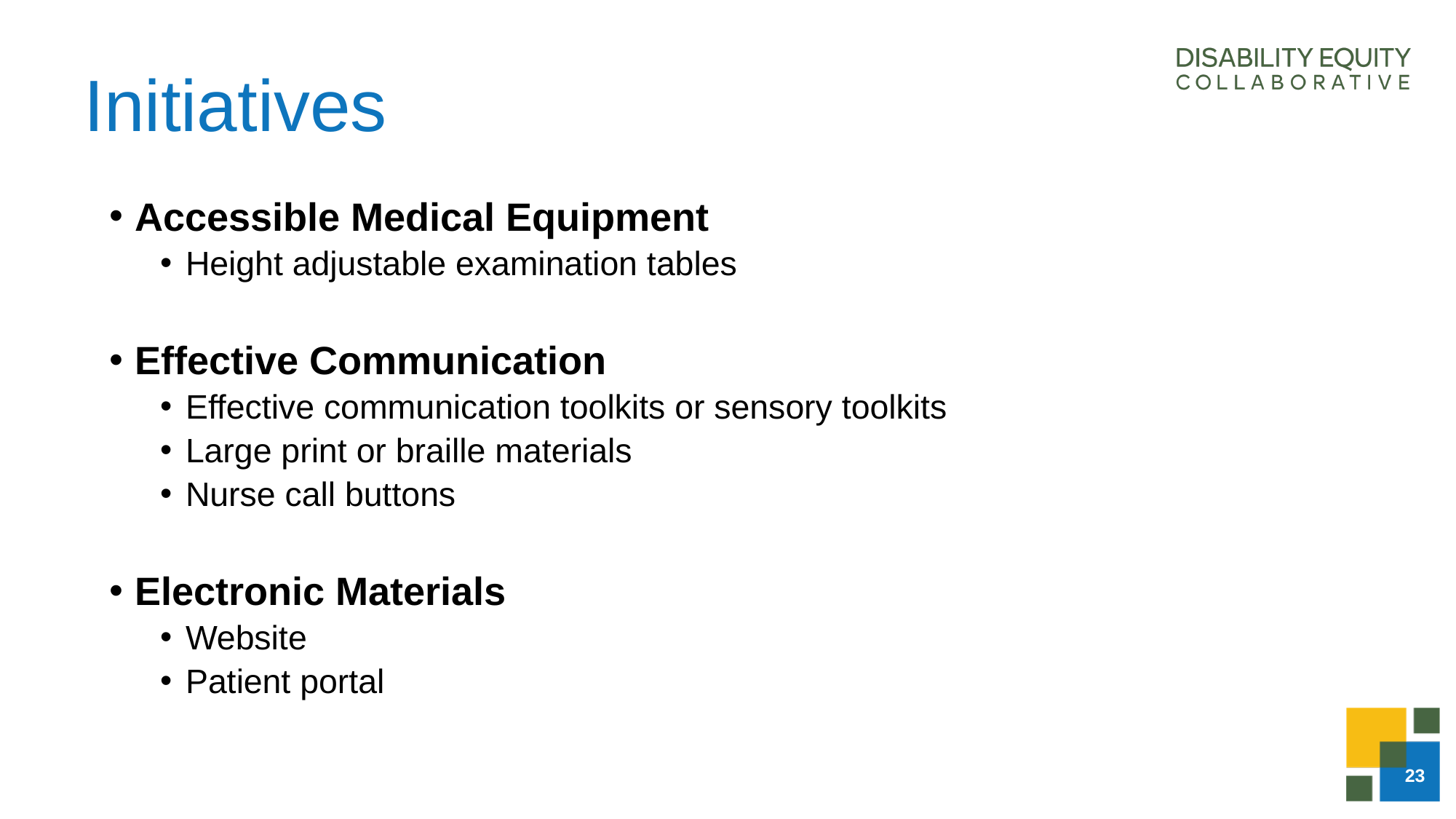

# Initiatives
Accessible Medical Equipment
Height adjustable examination tables

Effective Communication
Effective communication toolkits or sensory toolkits
Large print or braille materials
Nurse call buttons

Electronic Materials
Website
Patient portal